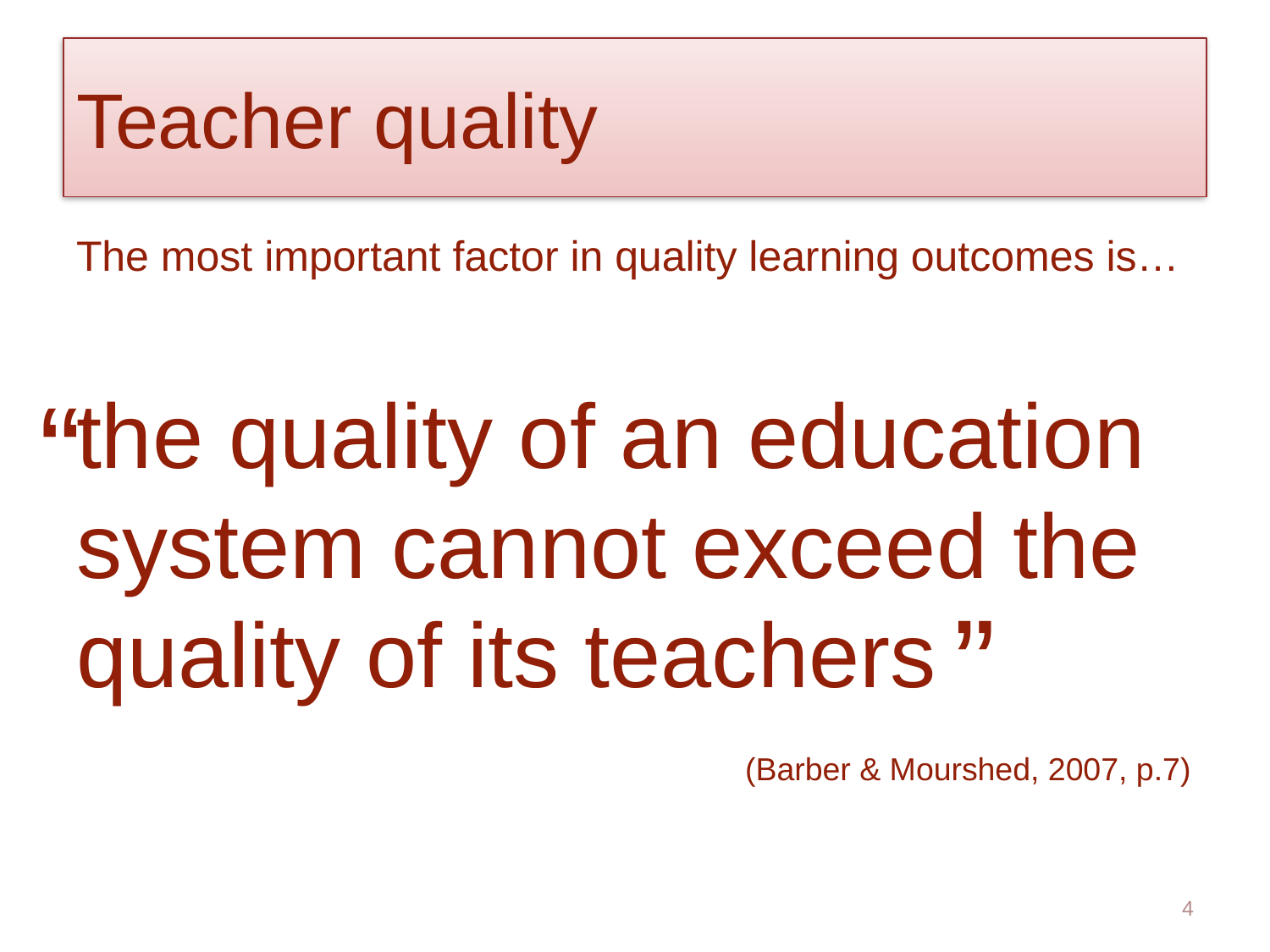

# Teacher quality
The most important factor in quality learning outcomes is…

the quality of an education system cannot exceed the quality of its teachers
“
”
(Barber & Mourshed, 2007, p.7)
4